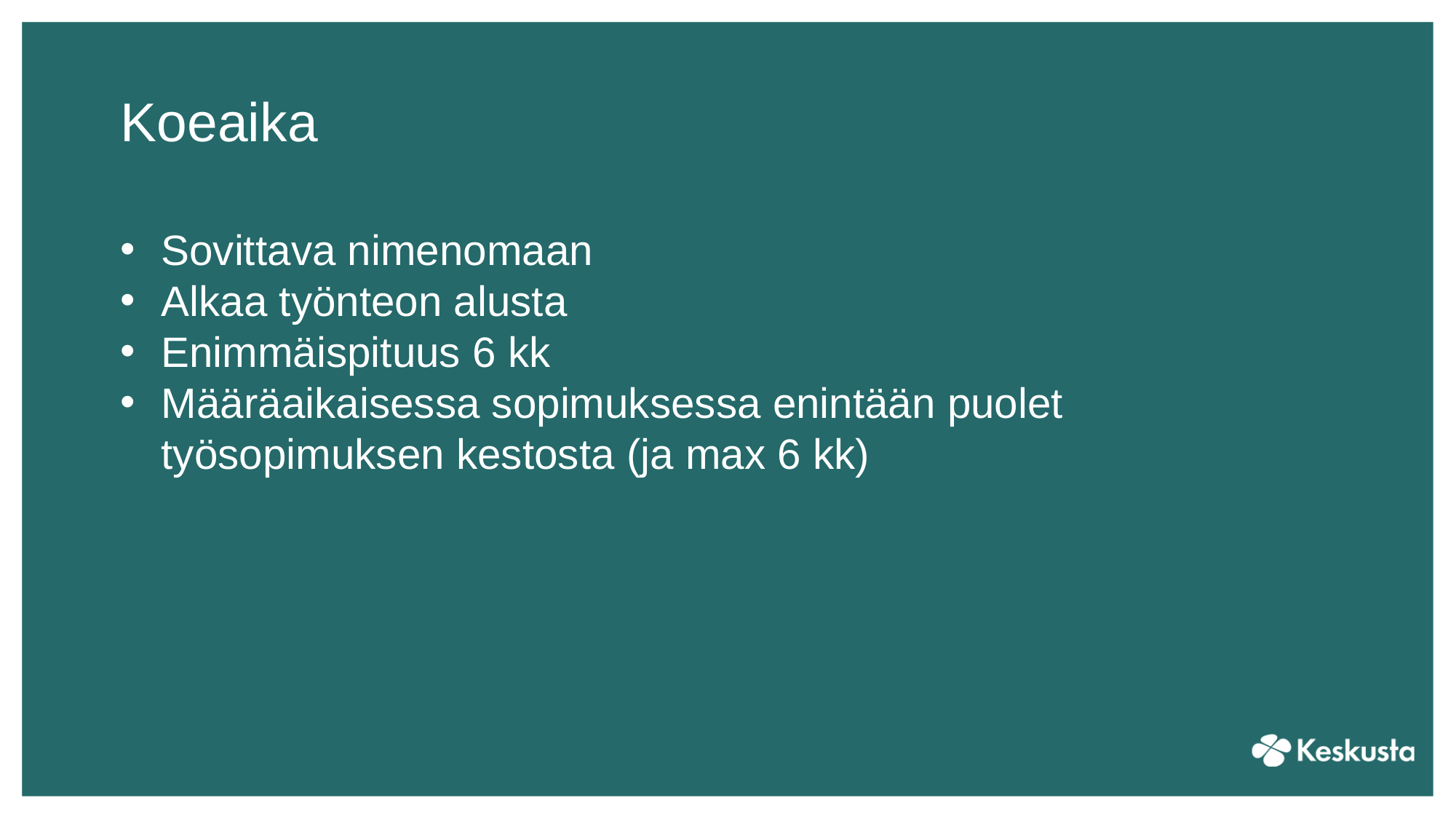

# Koeaika
Sovittava nimenomaan
Alkaa työnteon alusta
Enimmäispituus 6 kk
Määräaikaisessa sopimuksessa enintään puolet työsopimuksen kestosta (ja max 6 kk)